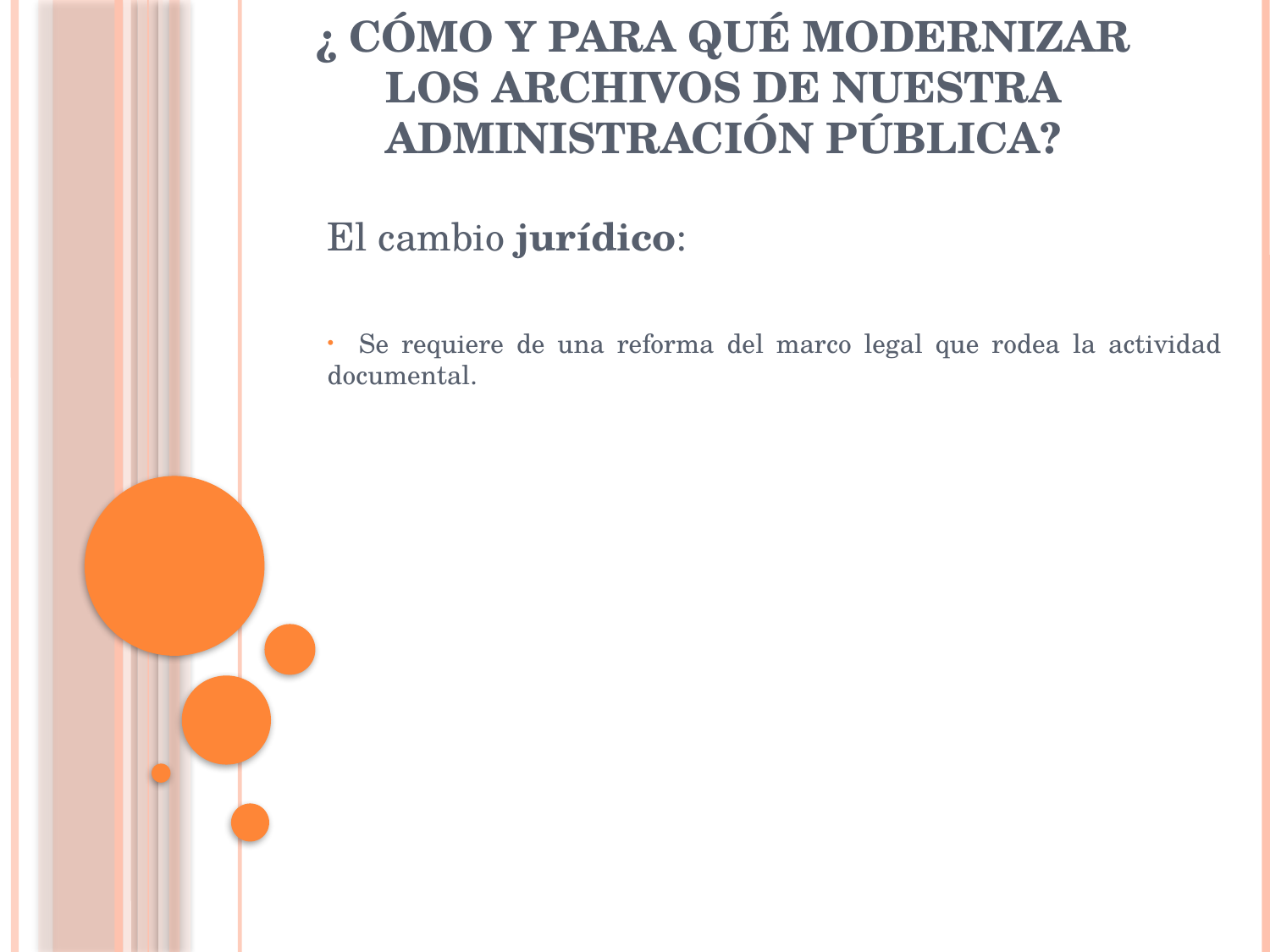

# ¿ Cómo y para qué modernizar los Archivos de nuestra Administración Pública?
El cambio jurídico:

  Se requiere de una reforma del marco legal que rodea la actividad documental.